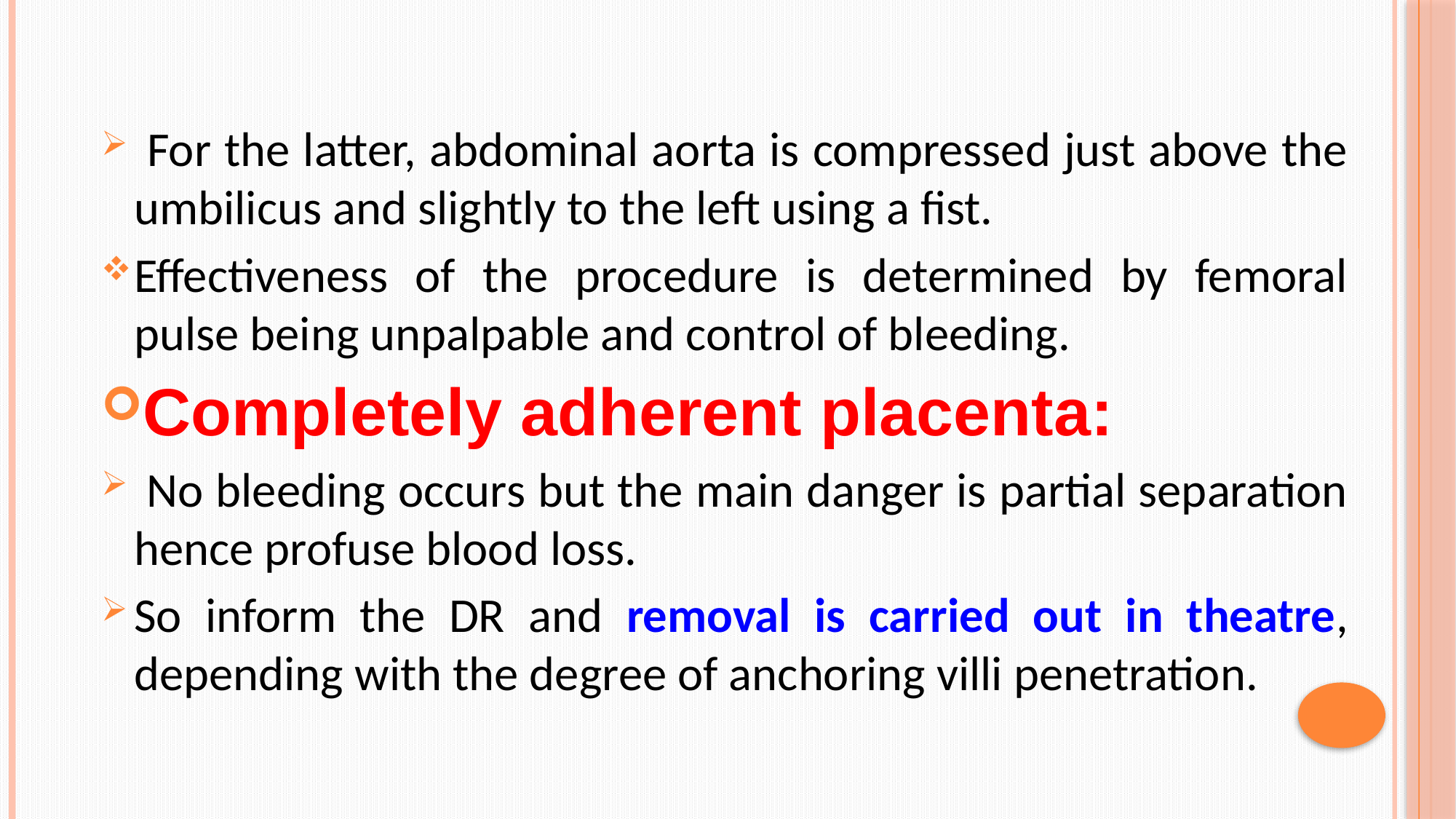

For the latter, abdominal aorta is compressed just above the umbilicus and slightly to the left using a fist.
Effectiveness of the procedure is determined by femoral pulse being unpalpable and control of bleeding.
Completely adherent placenta:
 No bleeding occurs but the main danger is partial separation hence profuse blood loss.
So inform the DR and removal is carried out in theatre, depending with the degree of anchoring villi penetration.